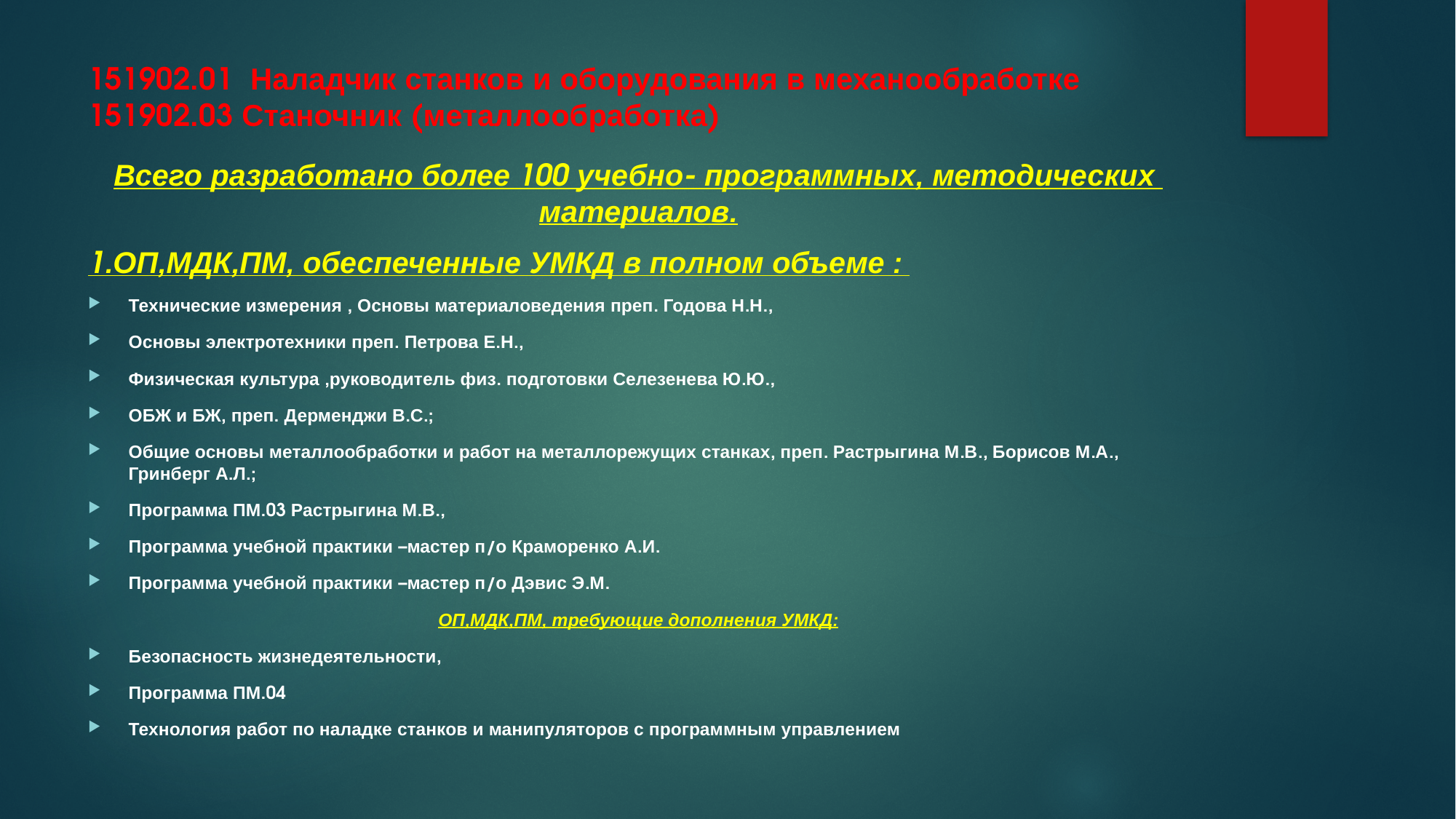

# 151902.01  Наладчик станков и оборудования в механообработке 151902.03 Станочник (металлообработка)
Всего разработано более 100 учебно- программных, методических  материалов.
1.ОП,МДК,ПМ, обеспеченные УМКД в полном объеме :
Технические измерения , Основы материаловедения преп. Годова Н.Н.,
Основы электротехники преп. Петрова Е.Н.,
Физическая культура ,руководитель физ. подготовки Селезенева Ю.Ю.,
ОБЖ и БЖ, преп. Дерменджи В.С.;
Общие основы металлообработки и работ на металлорежущих станках, преп. Растрыгина М.В., Борисов М.А., Гринберг А.Л.;
Программа ПМ.03 Растрыгина М.В.,
Программа учебной практики –мастер п/о Краморенко А.И.
Программа учебной практики –мастер п/о Дэвис Э.М.
ОП,МДК,ПМ, требующие дополнения УМКД:
Безопасность жизнедеятельности,
Программа ПМ.04
Технология работ по наладке станков и манипуляторов с программным управлением